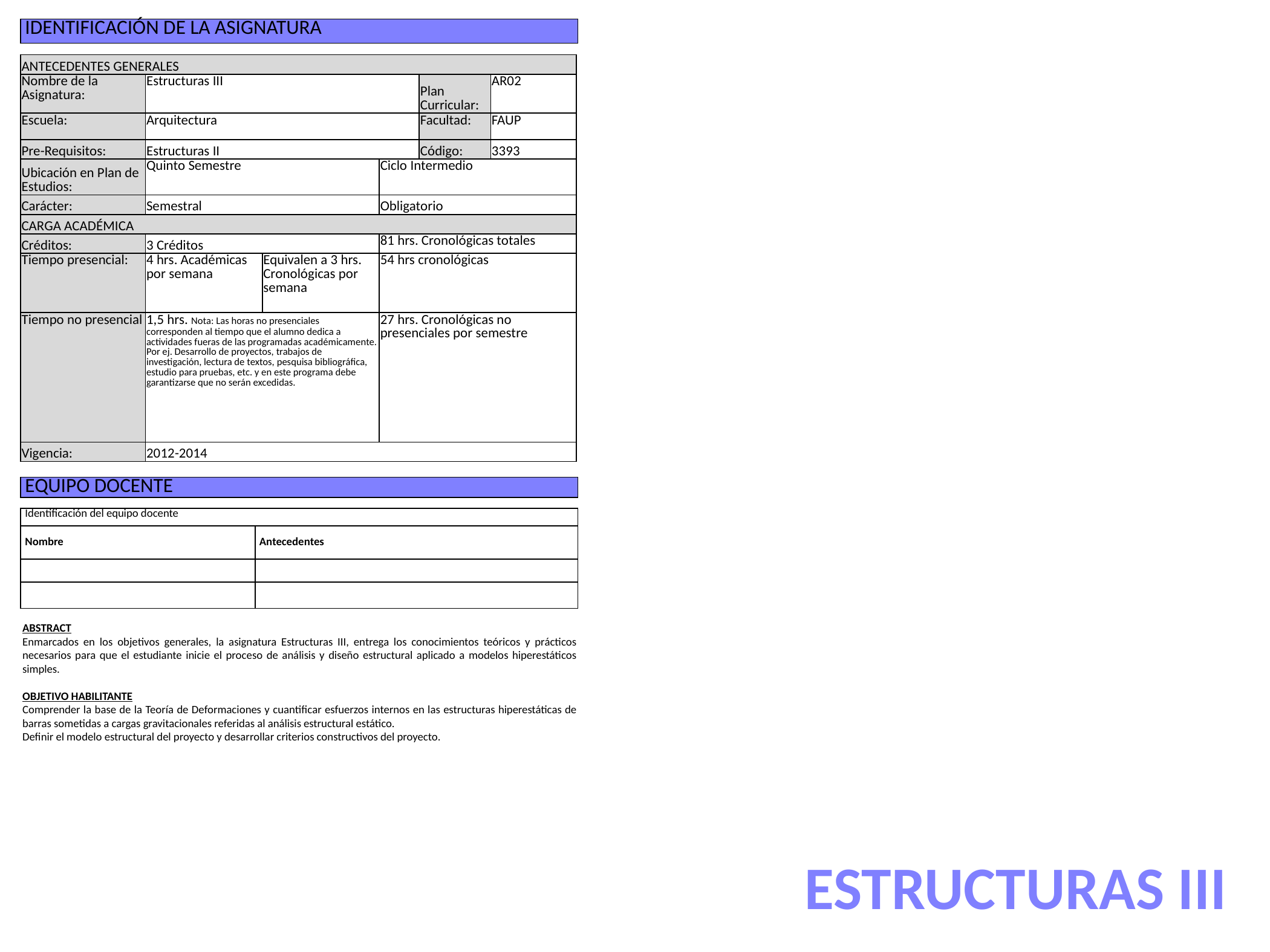

| IDENTIFICACIÓN DE LA ASIGNATURA |
| --- |
| ANTECEDENTES GENERALES |  |  |  |  |  |
| --- | --- | --- | --- | --- | --- |
| Nombre de la Asignatura: | Estructuras III |  |  | Plan Curricular: | AR02 |
| Escuela: | Arquitectura |  |  | Facultad: | FAUP |
| Pre-Requisitos: | Estructuras II |  |  | Código: | 3393 |
| Ubicación en Plan de Estudios: | Quinto Semestre |  | Ciclo Intermedio |  |  |
| Carácter: | Semestral |  | Obligatorio |  |  |
| CARGA ACADÉMICA |  |  |  |  |  |
| Créditos: | 3 Créditos |  | 81 hrs. Cronológicas totales |  |  |
| Tiempo presencial: | 4 hrs. Académicas por semana | Equivalen a 3 hrs. Cronológicas por semana | 54 hrs cronológicas |  |  |
| Tiempo no presencial | 1,5 hrs. Nota: Las horas no presenciales corresponden al tiempo que el alumno dedica a actividades fueras de las programadas académicamente. Por ej. Desarrollo de proyectos, trabajos de investigación, lectura de textos, pesquisa bibliográfica, estudio para pruebas, etc. y en este programa debe garantizarse que no serán excedidas. |  | 27 hrs. Cronológicas no presenciales por semestre |  |  |
| Vigencia: | 2012-2014 |  |  |  |  |
| EQUIPO DOCENTE |
| --- |
| Identificación del equipo docente |  |
| --- | --- |
| Nombre | Antecedentes |
|  |  |
|  |  |
ABSTRACT
Enmarcados en los objetivos generales, la asignatura Estructuras III, entrega los conocimientos teóricos y prácticos necesarios para que el estudiante inicie el proceso de análisis y diseño estructural aplicado a modelos hiperestáticos simples.

OBJETIVO HABILITANTE
Comprender la base de la Teoría de Deformaciones y cuantificar esfuerzos internos en las estructuras hiperestáticas de barras sometidas a cargas gravitacionales referidas al análisis estructural estático.
Definir el modelo estructural del proyecto y desarrollar criterios constructivos del proyecto.
ESTRUCTURAS III